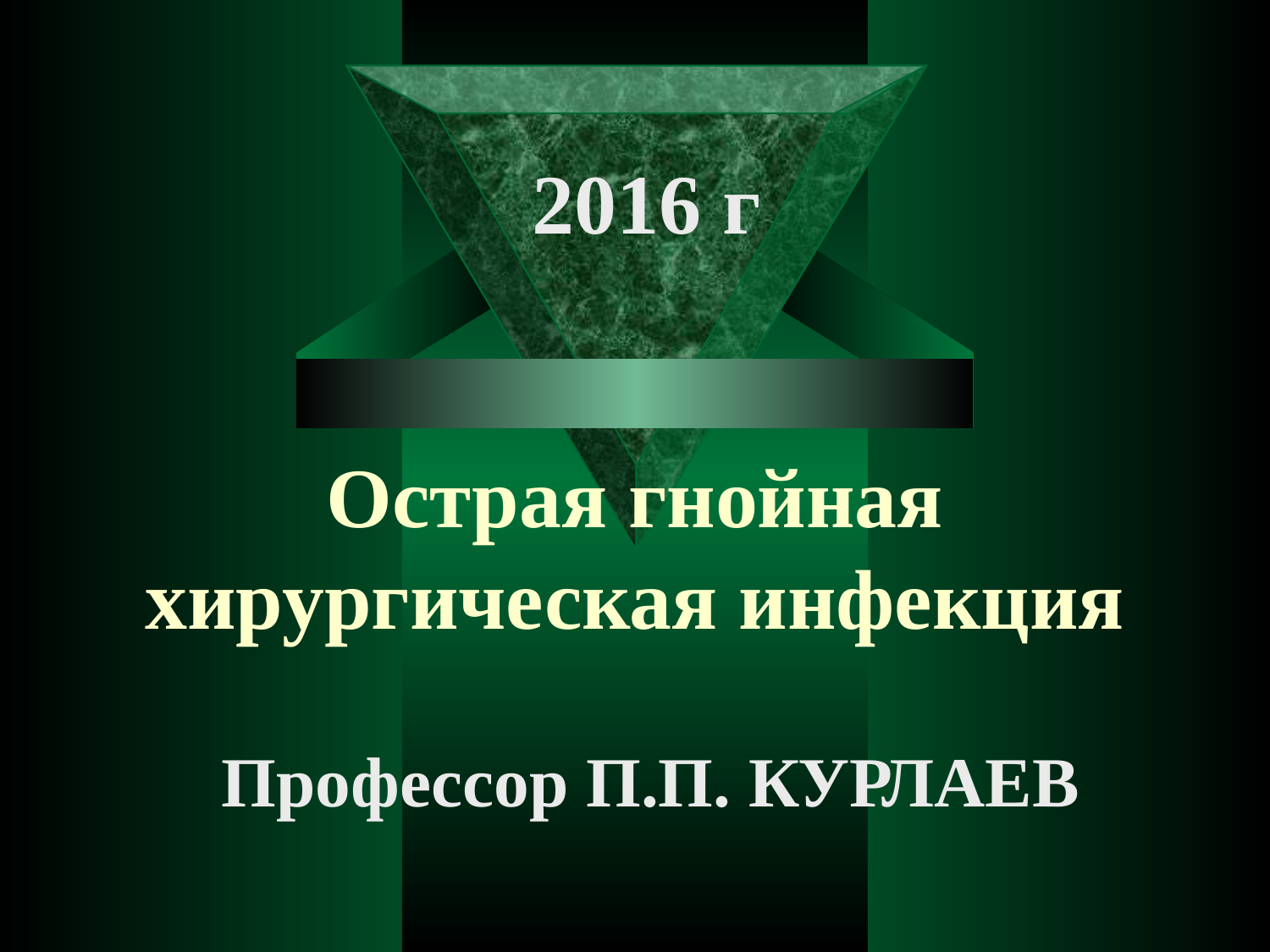

2016 г
# Острая гнойная хирургическая инфекция
Профессор П.П. КУРЛАЕВ